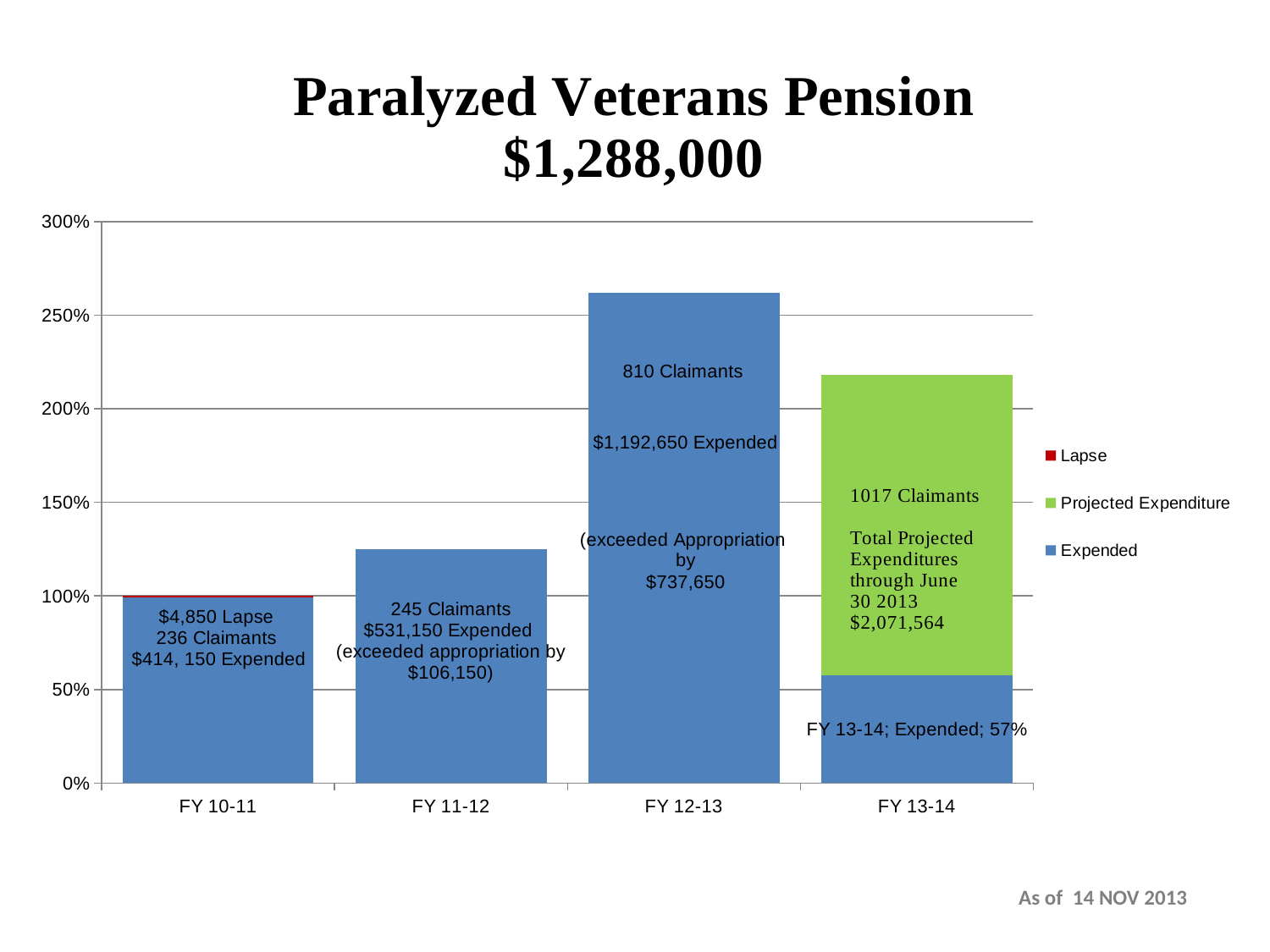

[unsupported chart]

As of  14 NOV 2013